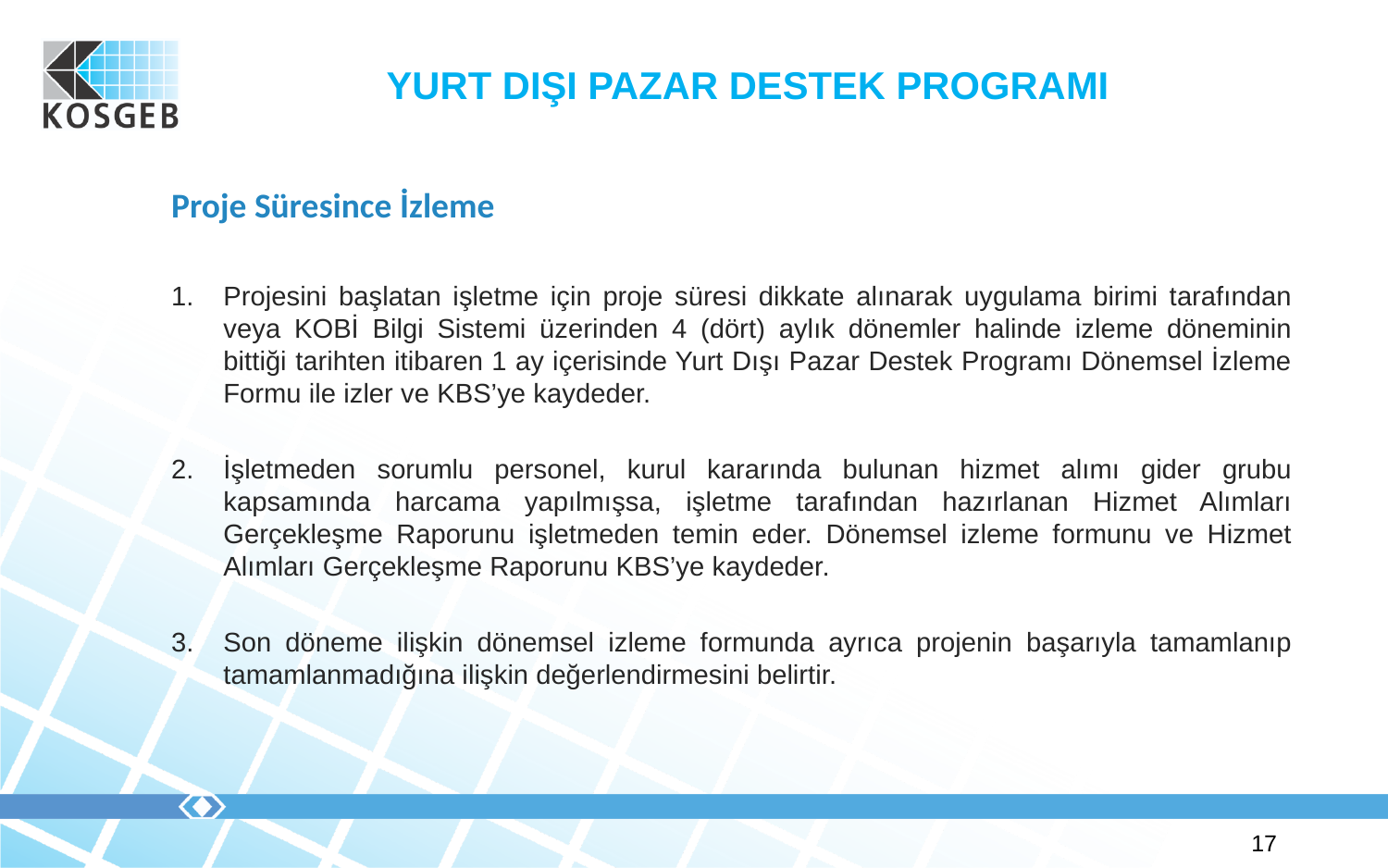

# YURT DIŞI PAZAR DESTEK PROGRAMI

Proje Süresince İzleme

Projesini başlatan işletme için proje süresi dikkate alınarak uygulama birimi tarafından veya KOBİ Bilgi Sistemi üzerinden 4 (dört) aylık dönemler halinde izleme döneminin bittiği tarihten itibaren 1 ay içerisinde Yurt Dışı Pazar Destek Programı Dönemsel İzleme Formu ile izler ve KBS’ye kaydeder.

İşletmeden sorumlu personel, kurul kararında bulunan hizmet alımı gider grubu kapsamında harcama yapılmışsa, işletme tarafından hazırlanan Hizmet Alımları Gerçekleşme Raporunu işletmeden temin eder. Dönemsel izleme formunu ve Hizmet Alımları Gerçekleşme Raporunu KBS’ye kaydeder.

Son döneme ilişkin dönemsel izleme formunda ayrıca projenin başarıyla tamamlanıp tamamlanmadığına ilişkin değerlendirmesini belirtir.

17